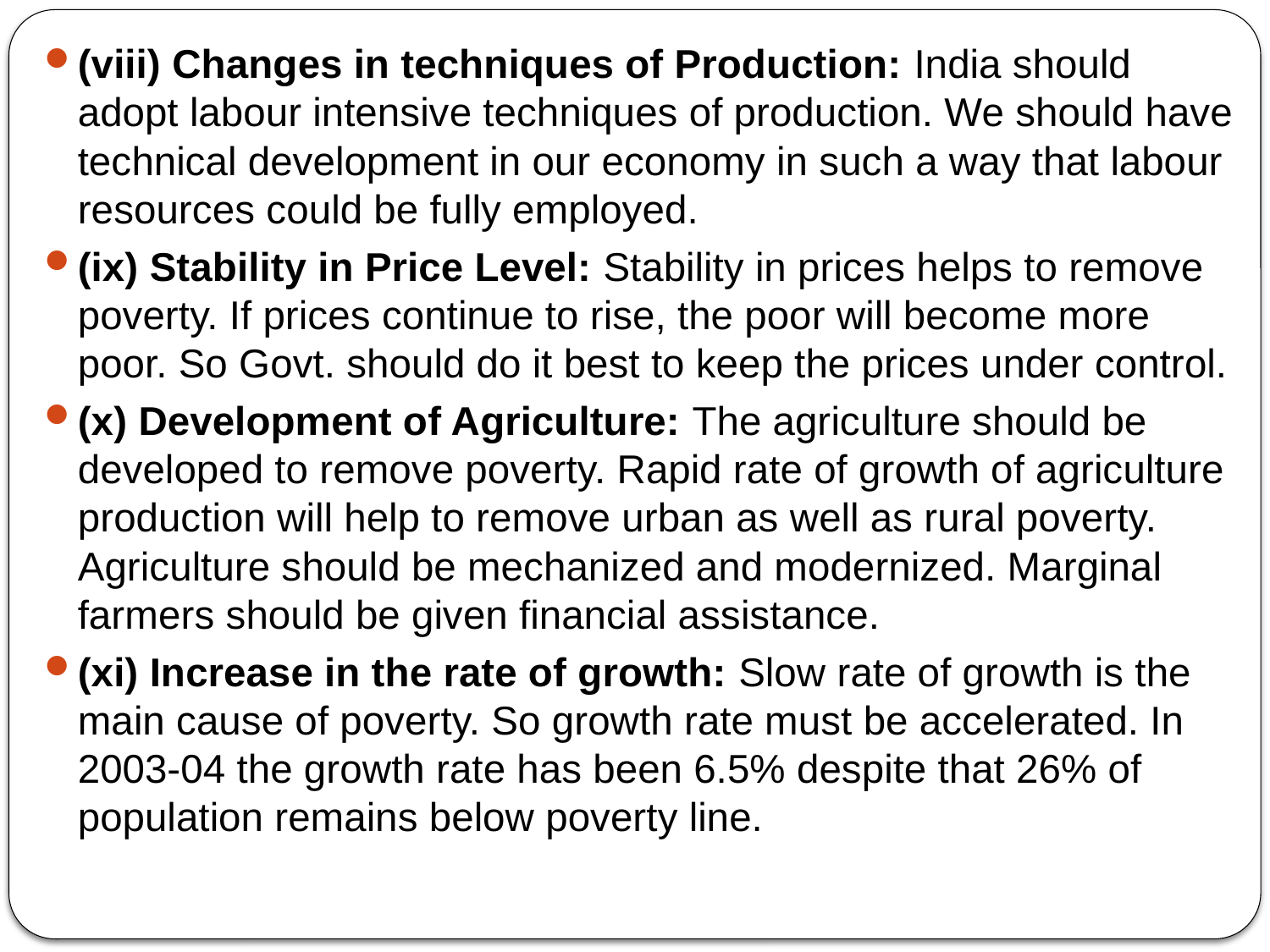

(viii) Changes in techniques of Production: India should adopt labour intensive techniques of production. We should have technical development in our economy in such a way that labour resources could be fully employed.
(ix) Stability in Price Level: Stability in prices helps to remove poverty. If prices continue to rise, the poor will become more poor. So Govt. should do it best to keep the prices under control.
(x) Development of Agriculture: The agriculture should be developed to remove poverty. Rapid rate of growth of agriculture production will help to remove urban as well as rural poverty. Agriculture should be mechanized and modernized. Marginal farmers should be given financial assistance.
(xi) Increase in the rate of growth: Slow rate of growth is the main cause of poverty. So growth rate must be accelerated. In 2003-04 the growth rate has been 6.5% despite that 26% of population remains below poverty line.